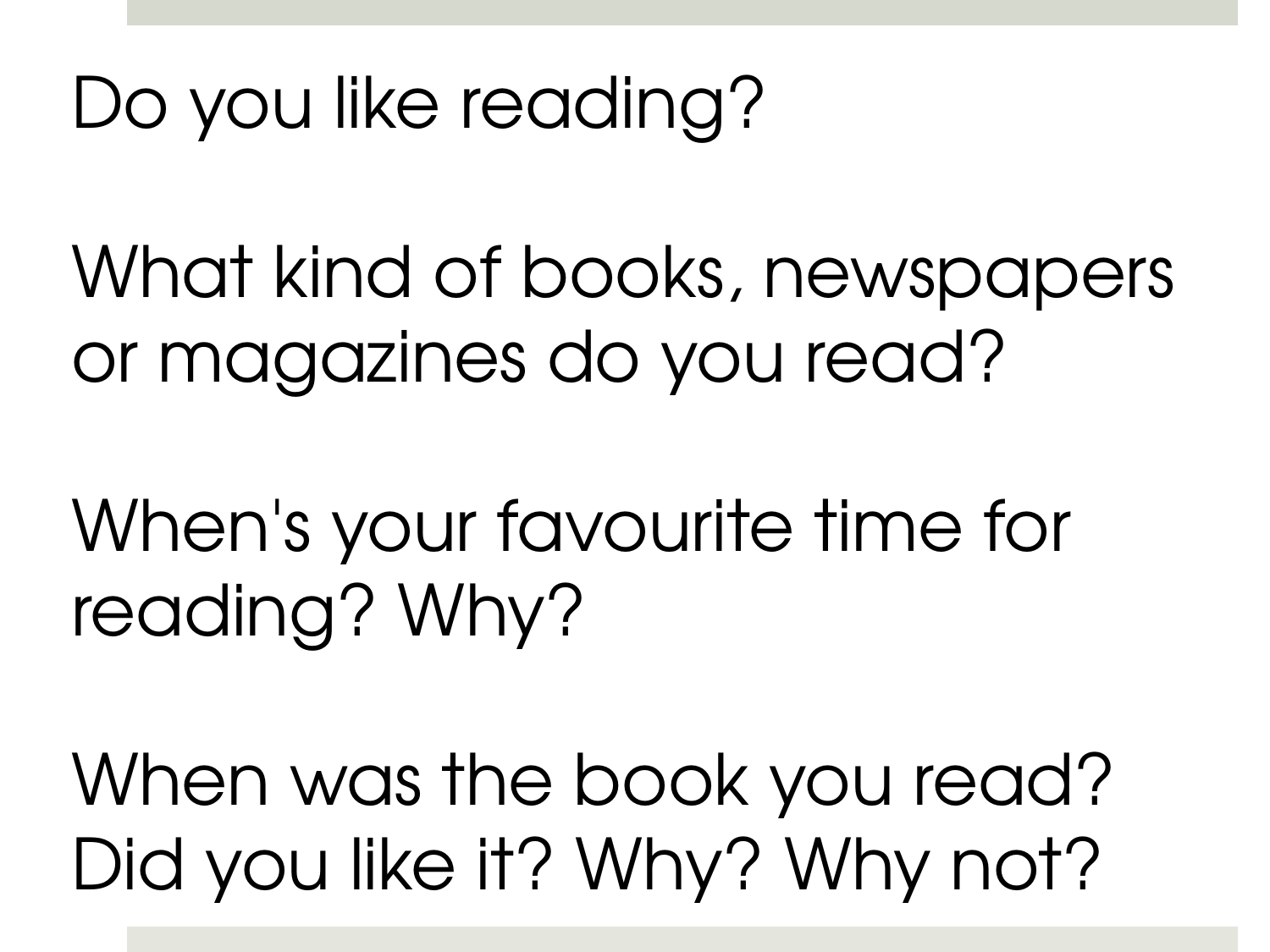

Do you like reading?

What kind of books, newspapers or magazines do you read?

When's your favourite time for reading? Why?

When was the book you read? Did you like it? Why? Why not?